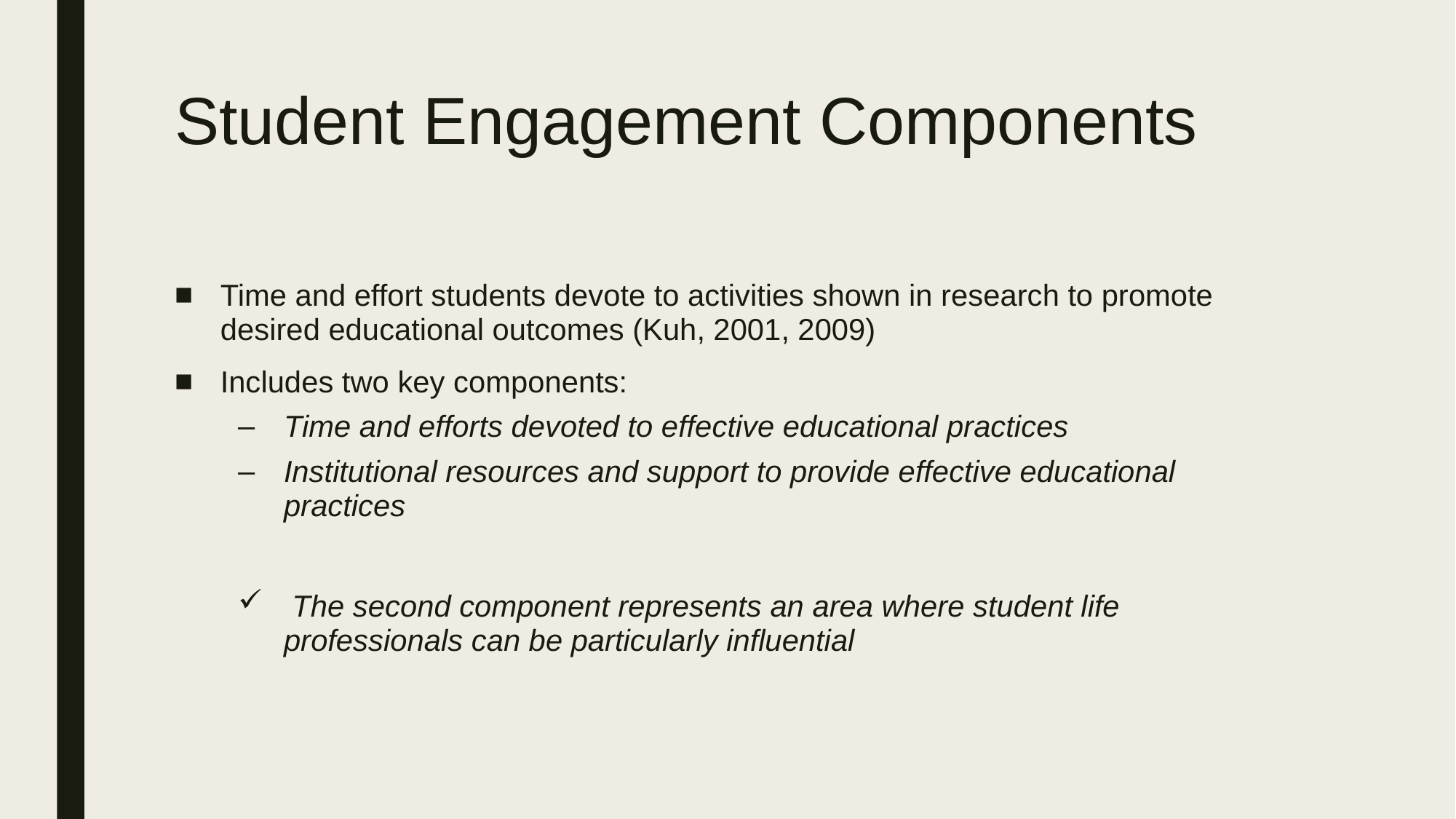

# Student Engagement Components
Time and effort students devote to activities shown in research to promote desired educational outcomes (Kuh, 2001, 2009)
Includes two key components:
Time and efforts devoted to effective educational practices
Institutional resources and support to provide effective educational practices

 The second component represents an area where student life professionals can be particularly influential